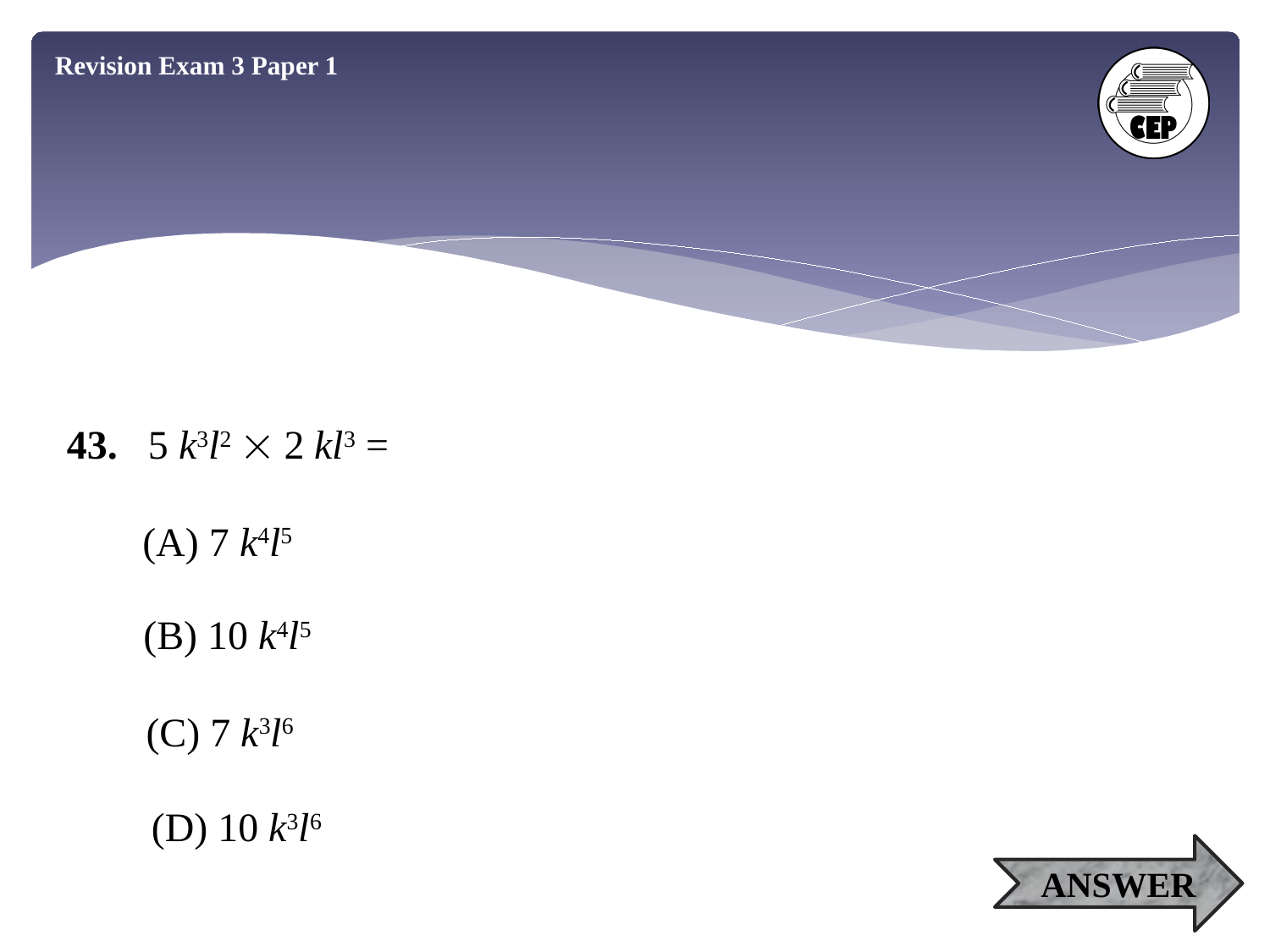

Revision Exam 3 Paper 1
43.   5 k3l2 × 2 kl3 =
(A) 7 k4l5
(B) 10 k4l5
(C) 7 k3l6
(D) 10 k3l6
ANSWER